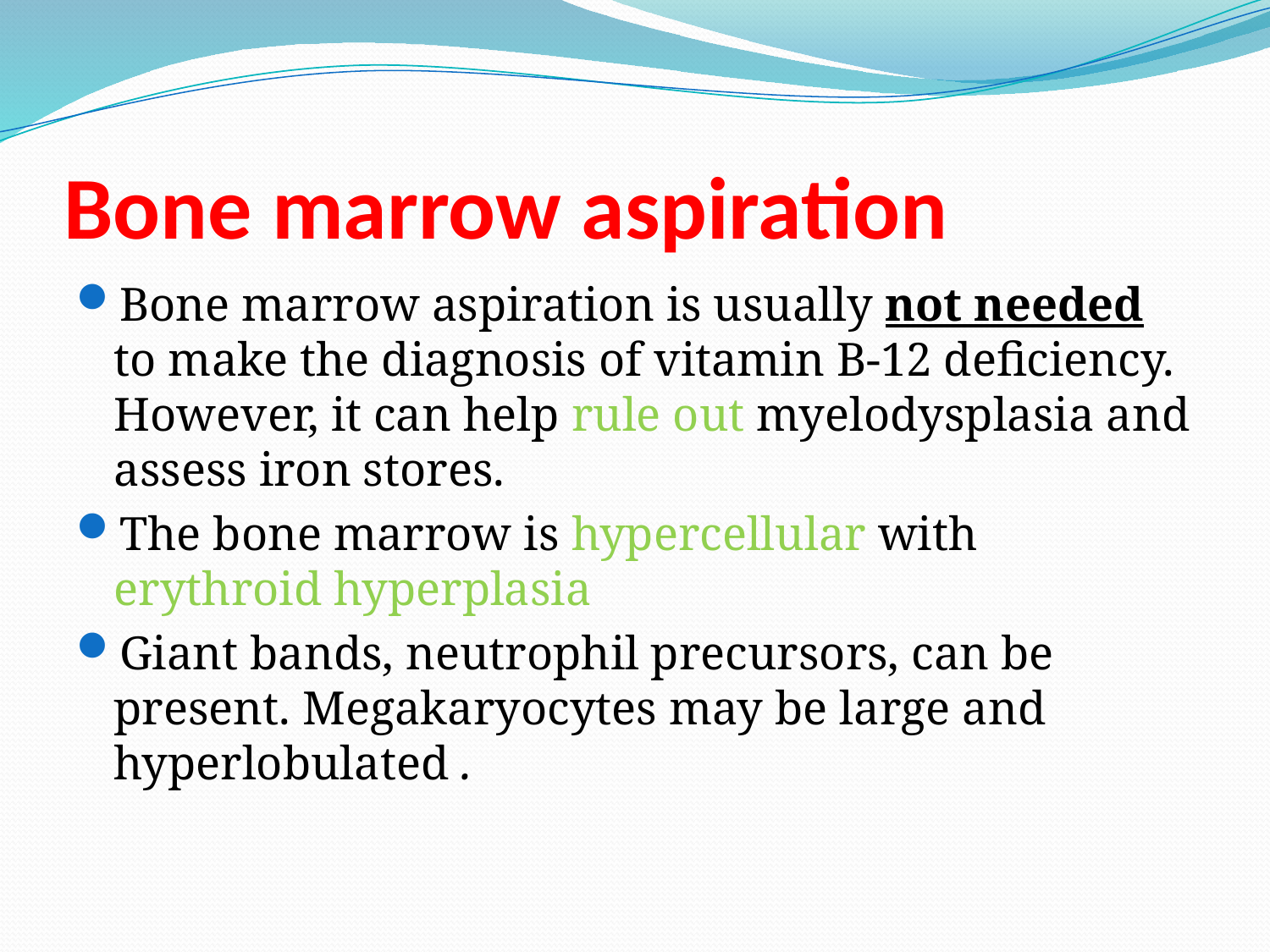

# Bone marrow aspiration
Bone marrow aspiration is usually not needed to make the diagnosis of vitamin B-12 deficiency. However, it can help rule out myelodysplasia and assess iron stores.
The bone marrow is hypercellular with erythroid hyperplasia
Giant bands, neutrophil precursors, can be present. Megakaryocytes may be large and hyperlobulated .